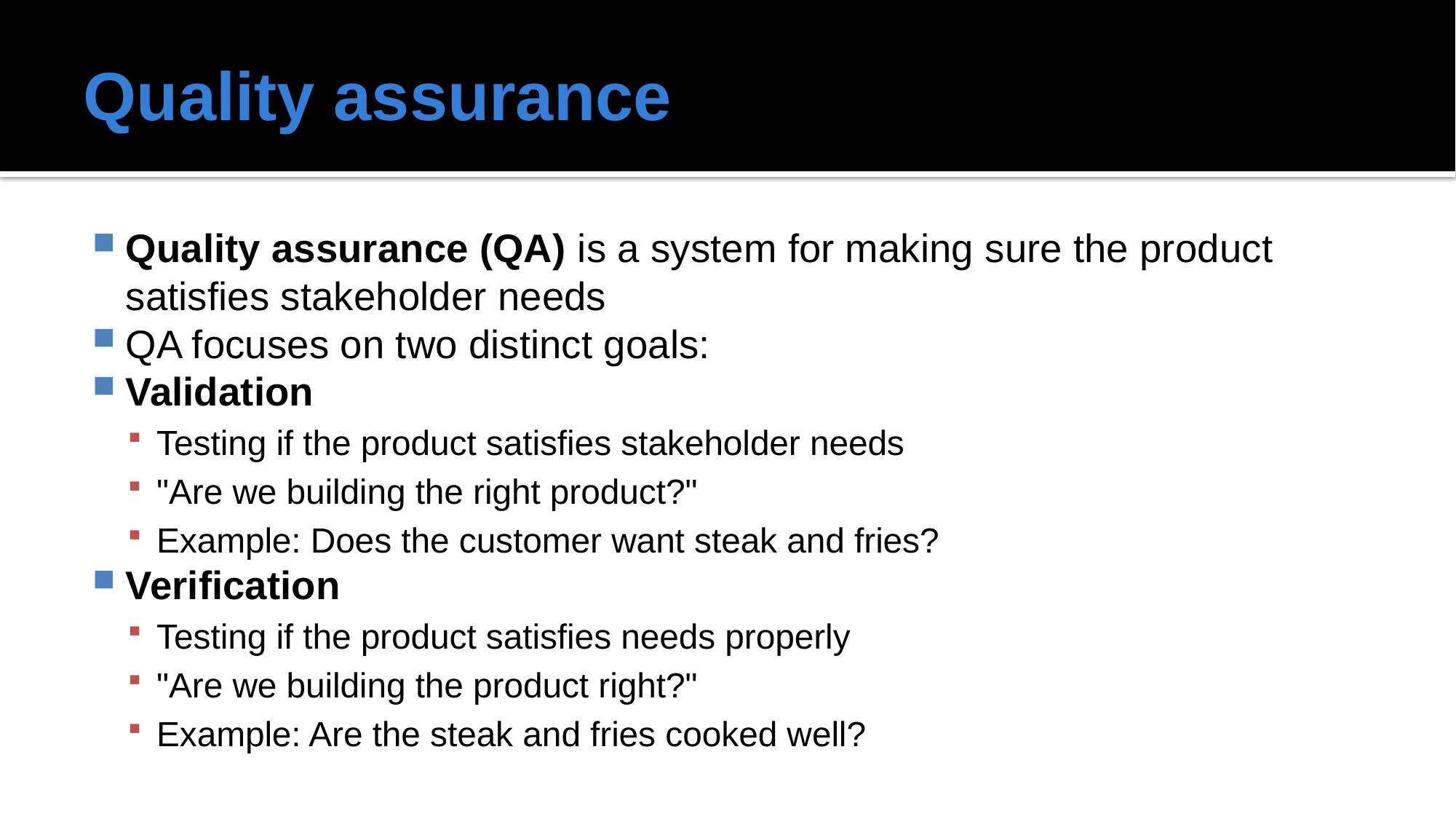

# Quality assurance
Quality assurance (QA) is a system for making sure the product satisfies stakeholder needs
QA focuses on two distinct goals:
Validation
Testing if the product satisfies stakeholder needs
"Are we building the right product?"
Example: Does the customer want steak and fries?
Verification
Testing if the product satisfies needs properly
"Are we building the product right?"
Example: Are the steak and fries cooked well?